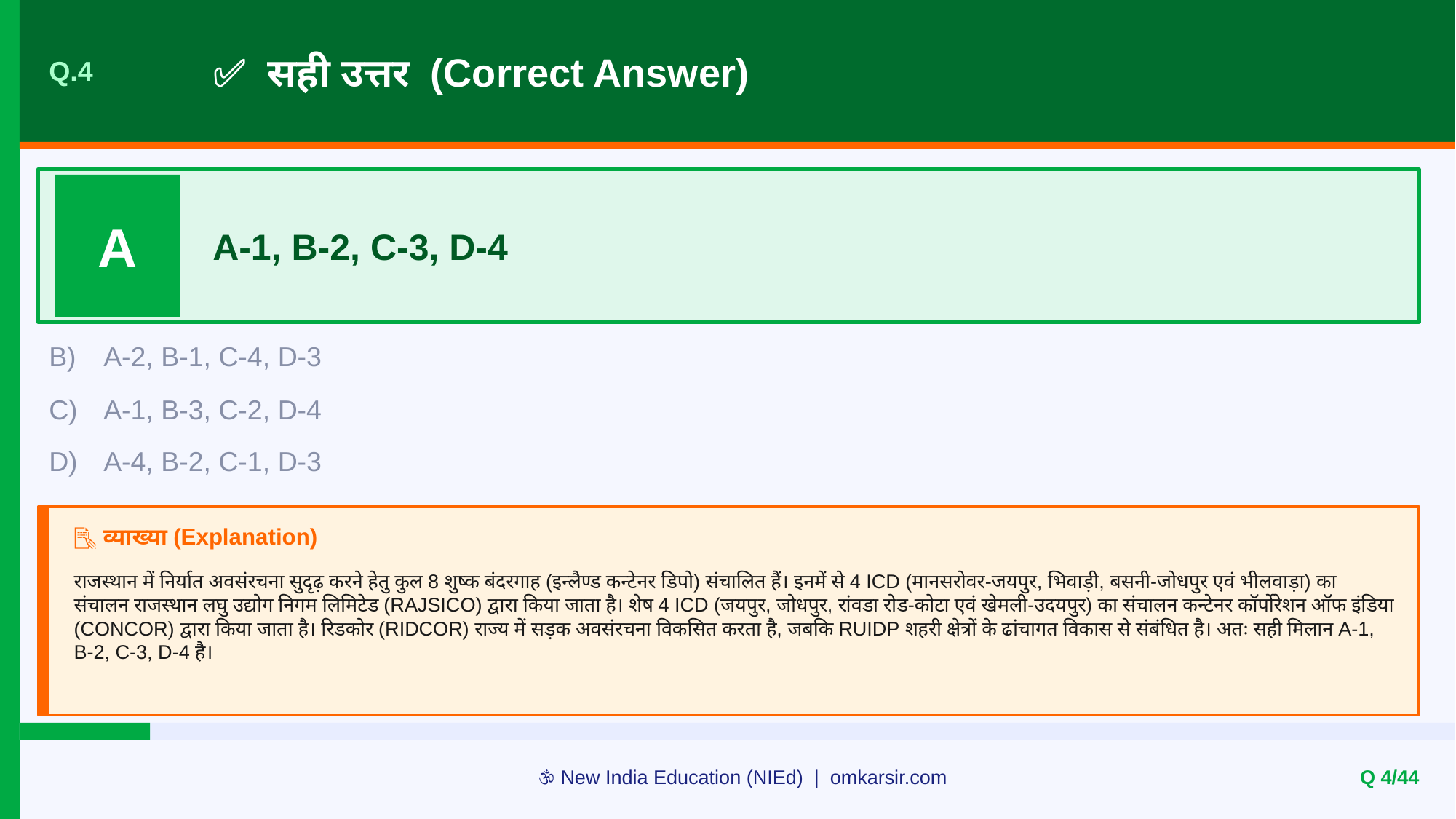

✅  सही उत्तर  (Correct Answer)
Q.4

A
A-1, B-2, C-3, D-4
B)
A-2, B-1, C-4, D-3
C)
A-1, B-3, C-2, D-4
D)
A-4, B-2, C-1, D-3

📝 व्याख्या (Explanation)
राजस्थान में निर्यात अवसंरचना सुदृढ़ करने हेतु कुल 8 शुष्क बंदरगाह (इन्लैण्ड कन्टेनर डिपो) संचालित हैं। इनमें से 4 ICD (मानसरोवर-जयपुर, भिवाड़ी, बसनी-जोधपुर एवं भीलवाड़ा) का संचालन राजस्थान लघु उद्योग निगम लिमिटेड (RAJSICO) द्वारा किया जाता है। शेष 4 ICD (जयपुर, जोधपुर, रांवडा रोड-कोटा एवं खेमली-उदयपुर) का संचालन कन्टेनर कॉर्पोरेशन ऑफ इंडिया (CONCOR) द्वारा किया जाता है। रिडकोर (RIDCOR) राज्य में सड़क अवसंरचना विकसित करता है, जबकि RUIDP शहरी क्षेत्रों के ढांचागत विकास से संबंधित है। अतः सही मिलान A-1, B-2, C-3, D-4 है।

🕉️ New India Education (NIEd)  |  omkarsir.com
Q 4/44